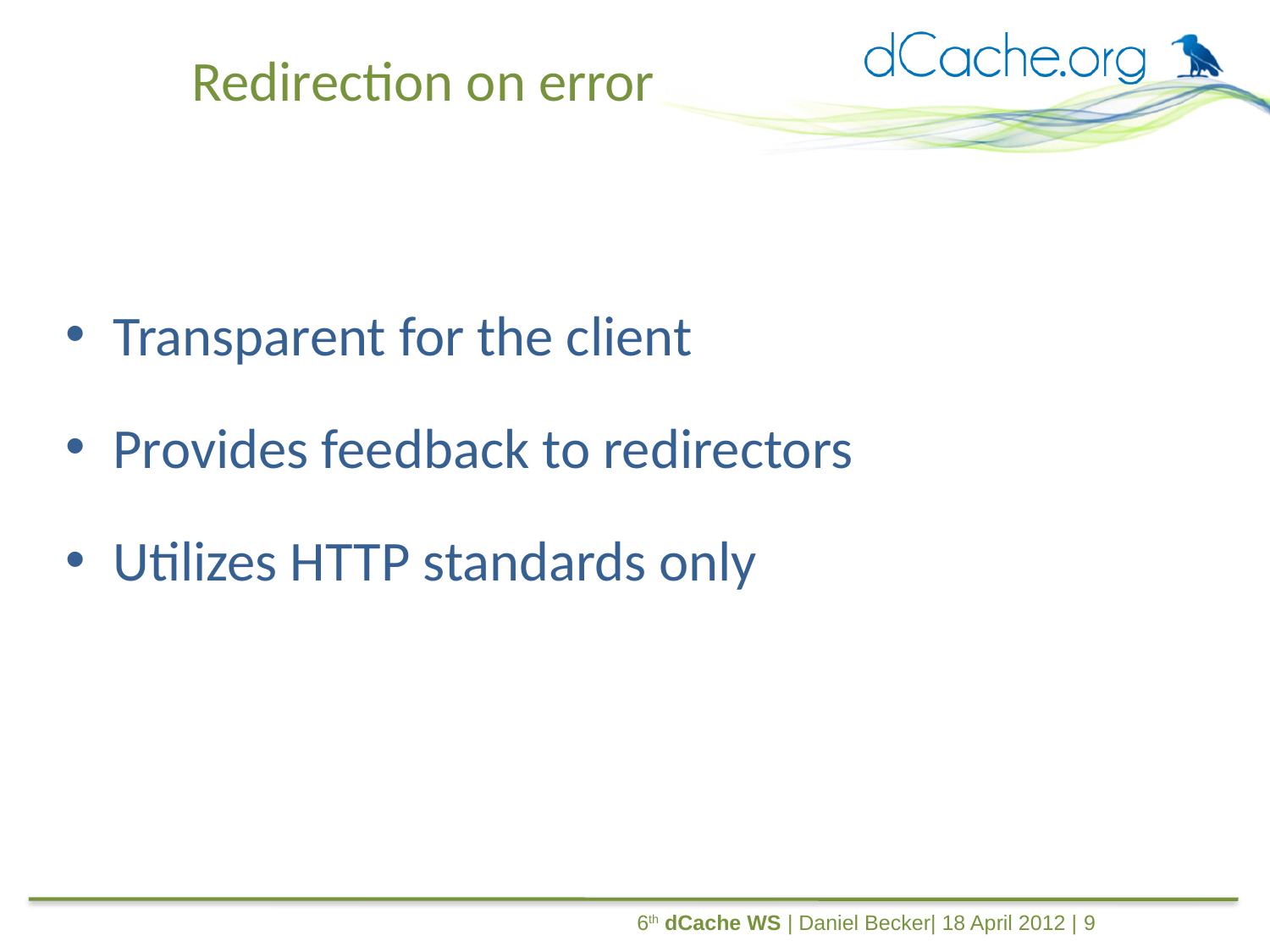

# Redirection on error
Transparent for the client
Provides feedback to redirectors
Utilizes HTTP standards only